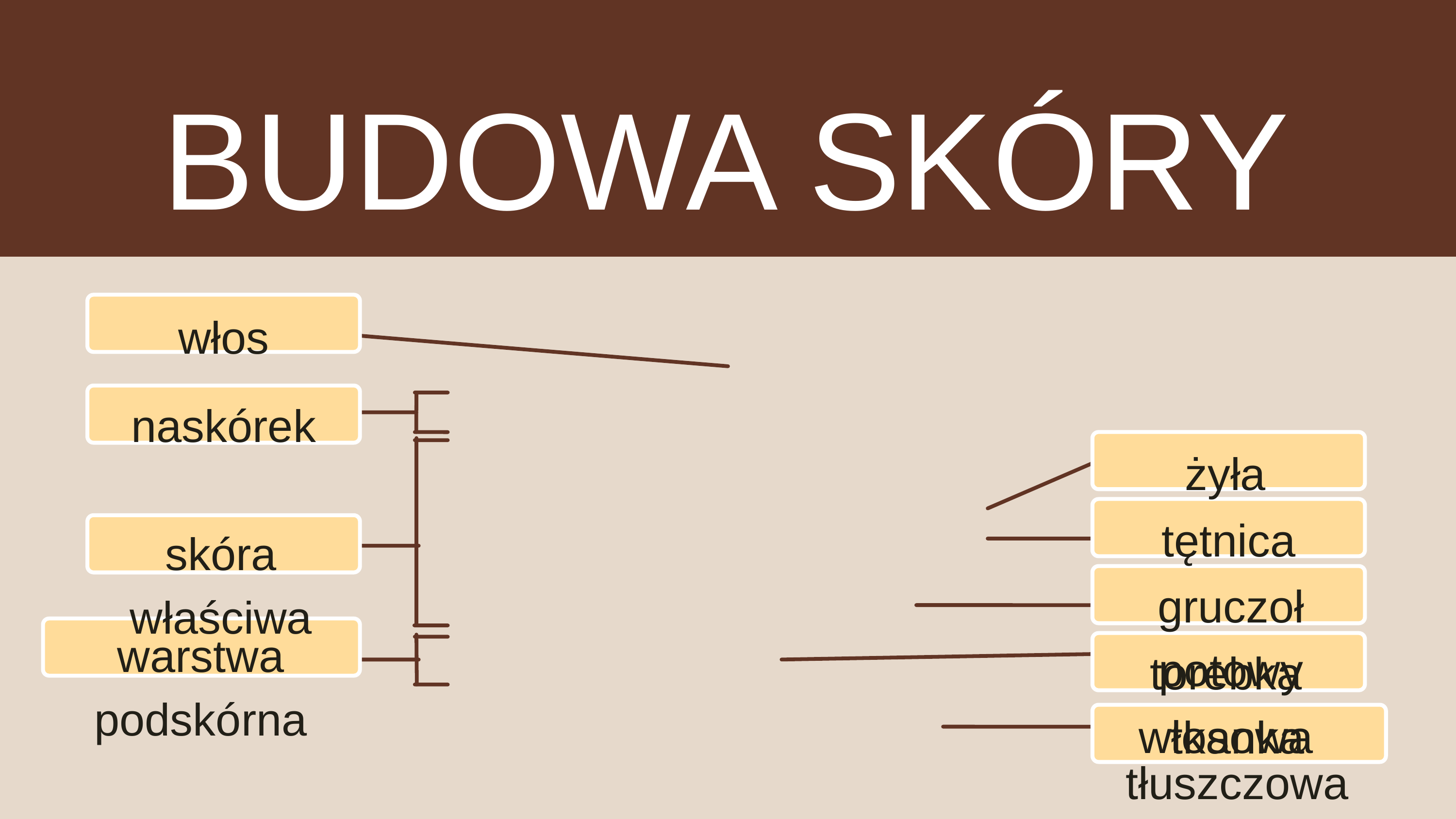

BUDOWA SKÓRY

włos

naskórek

żyła

tętnica

skóra właściwa

gruczoł potowy

warstwa podskórna

torebka włosowa

tkanka tłuszczowa